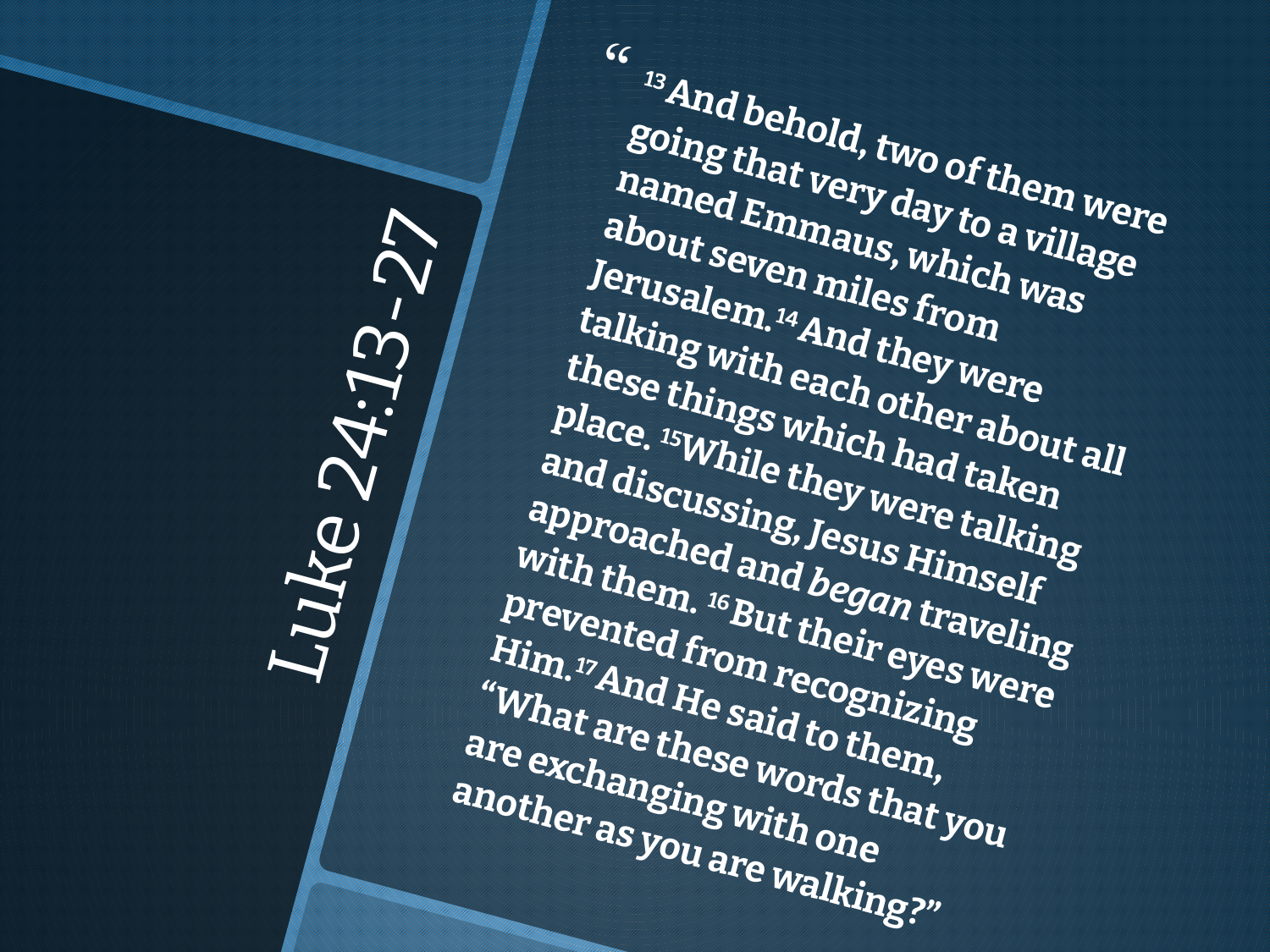

13 And behold, two of them were going that very day to a village named Emmaus, which was about seven miles from Jerusalem.14 And they were talking with each other about all these things which had taken place. 15While they were talking and discussing, Jesus Himself approached and began traveling with them. 16 But their eyes were prevented from recognizing Him.17 And He said to them, “What are these words that you are exchanging with one another as you are walking?”
# Luke 24:13-27